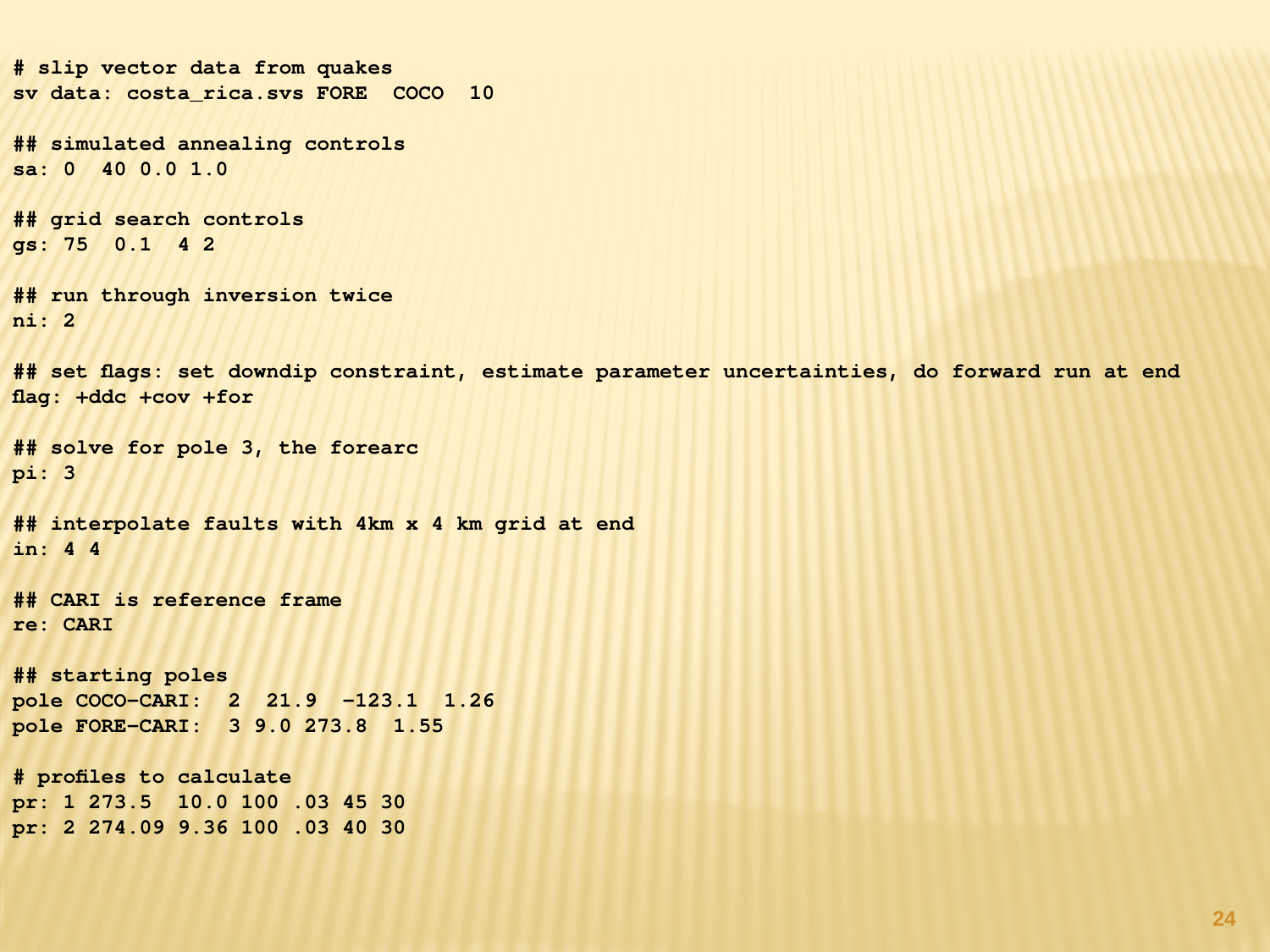

# slip vector data from quakes
sv data: costa_rica.svs FORE  COCO  10

## simulated annealing controls
sa: 0  40 0.0 1.0

## grid search controls
gs: 75  0.1  4 2

## run through inversion twice
ni: 2

## set flags: set downdip constraint, estimate parameter uncertainties, do forward run at end
flag: +ddc +cov +for

## solve for pole 3, the forearc
pi: 3

## interpolate faults with 4km x 4 km grid at end
in: 4 4

## CARI is reference frame
re: CARI

## starting poles
pole COCO-CARI:  2  21.9  -123.1  1.26
pole FORE-CARI:  3 9.0 273.8  1.55

# profiles to calculate
pr: 1 273.5  10.0 100 .03 45 30
pr: 2 274.09 9.36 100 .03 40 30

24